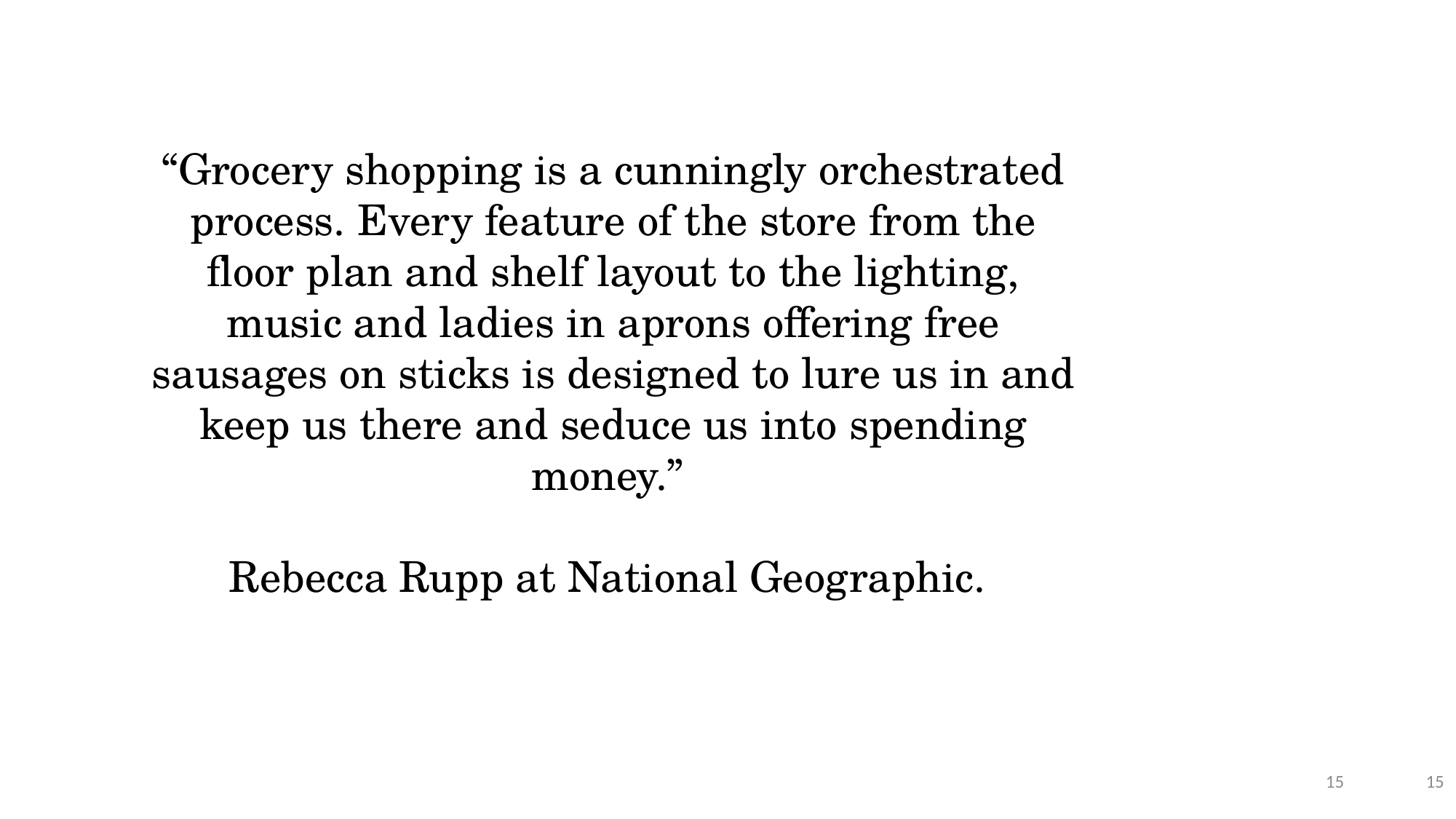

“Grocery shopping is a cunningly orchestrated process. Every feature of the store from the floor plan and shelf layout to the lighting, music and ladies in aprons offering free sausages on sticks is designed to lure us in and keep us there and seduce us into spending money.”

Rebecca Rupp at National Geographic.
15
15